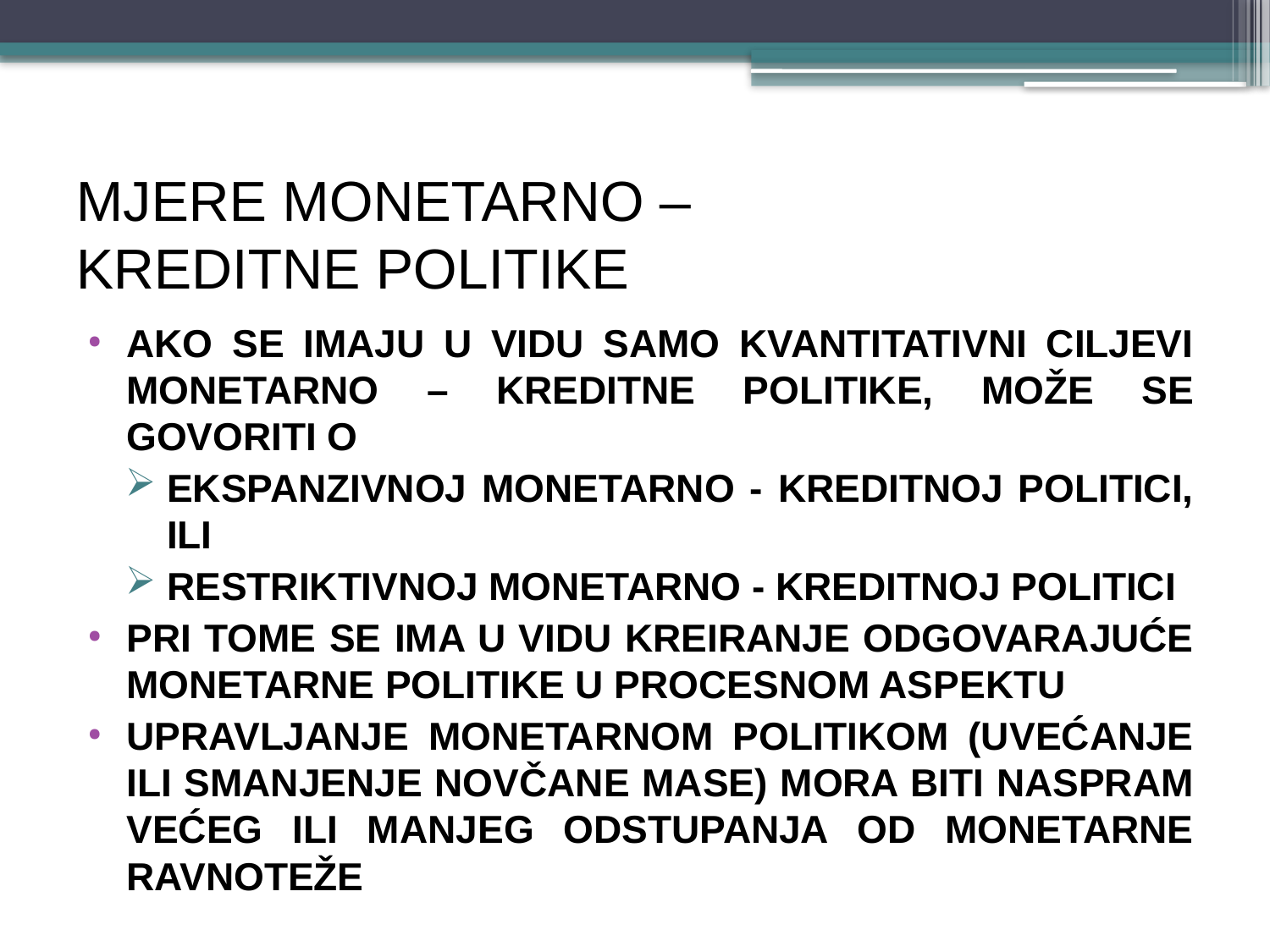

# MJERE MONETARNO – KREDITNE POLITIKE
Ako se imaju u vidu samo KVANTITATIVNI CILJEVI MONETARNO – KREDITNE POLITIKE, može se govoriti o
ekspanzivnoj monetarno - kreditnoj politici, ili
restriktivnoj monetarno - kreditnoj politici
Pri tome se ima u vidu kreiranje odgovarajuće monetarne politike u procesnom aspektu
Upravljanje monetarnom politikom (uvećanje ili smanjenje novčane mase) mora biti naspram većeg ili manjeg odstupanja od monetarne ravnoteže